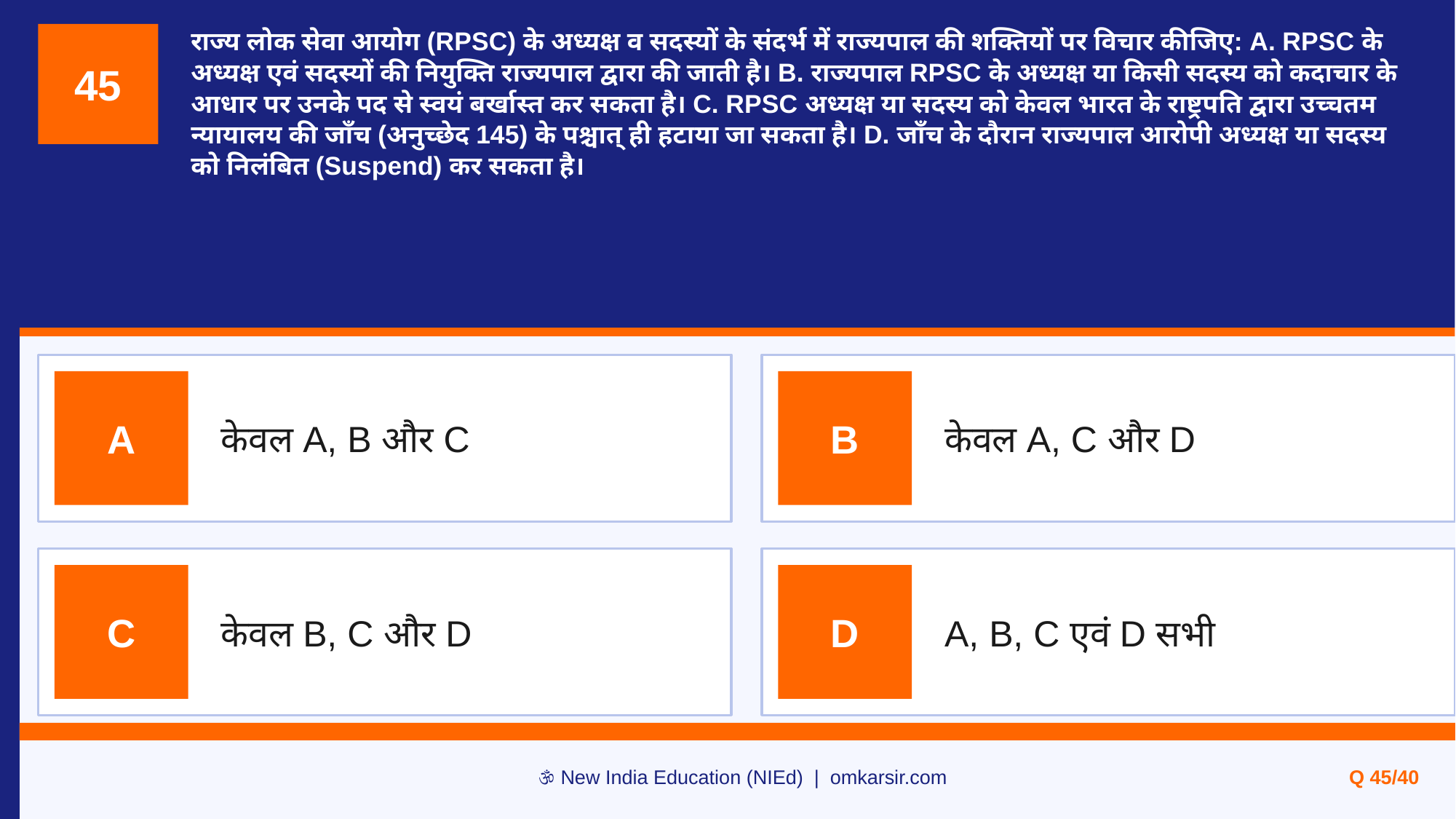

राज्य लोक सेवा आयोग (RPSC) के अध्यक्ष व सदस्यों के संदर्भ में राज्यपाल की शक्तियों पर विचार कीजिए: A. RPSC के अध्यक्ष एवं सदस्यों की नियुक्ति राज्यपाल द्वारा की जाती है। B. राज्यपाल RPSC के अध्यक्ष या किसी सदस्य को कदाचार के आधार पर उनके पद से स्वयं बर्खास्त कर सकता है। C. RPSC अध्यक्ष या सदस्य को केवल भारत के राष्ट्रपति द्वारा उच्चतम न्यायालय की जाँच (अनुच्छेद 145) के पश्चात् ही हटाया जा सकता है। D. जाँच के दौरान राज्यपाल आरोपी अध्यक्ष या सदस्य को निलंबित (Suspend) कर सकता है।
45

केवल A, B और C
केवल A, C और D
A
B

केवल B, C और D
A, B, C एवं D सभी
C
D

🕉️ New India Education (NIEd)  |  omkarsir.com
Q 45/40